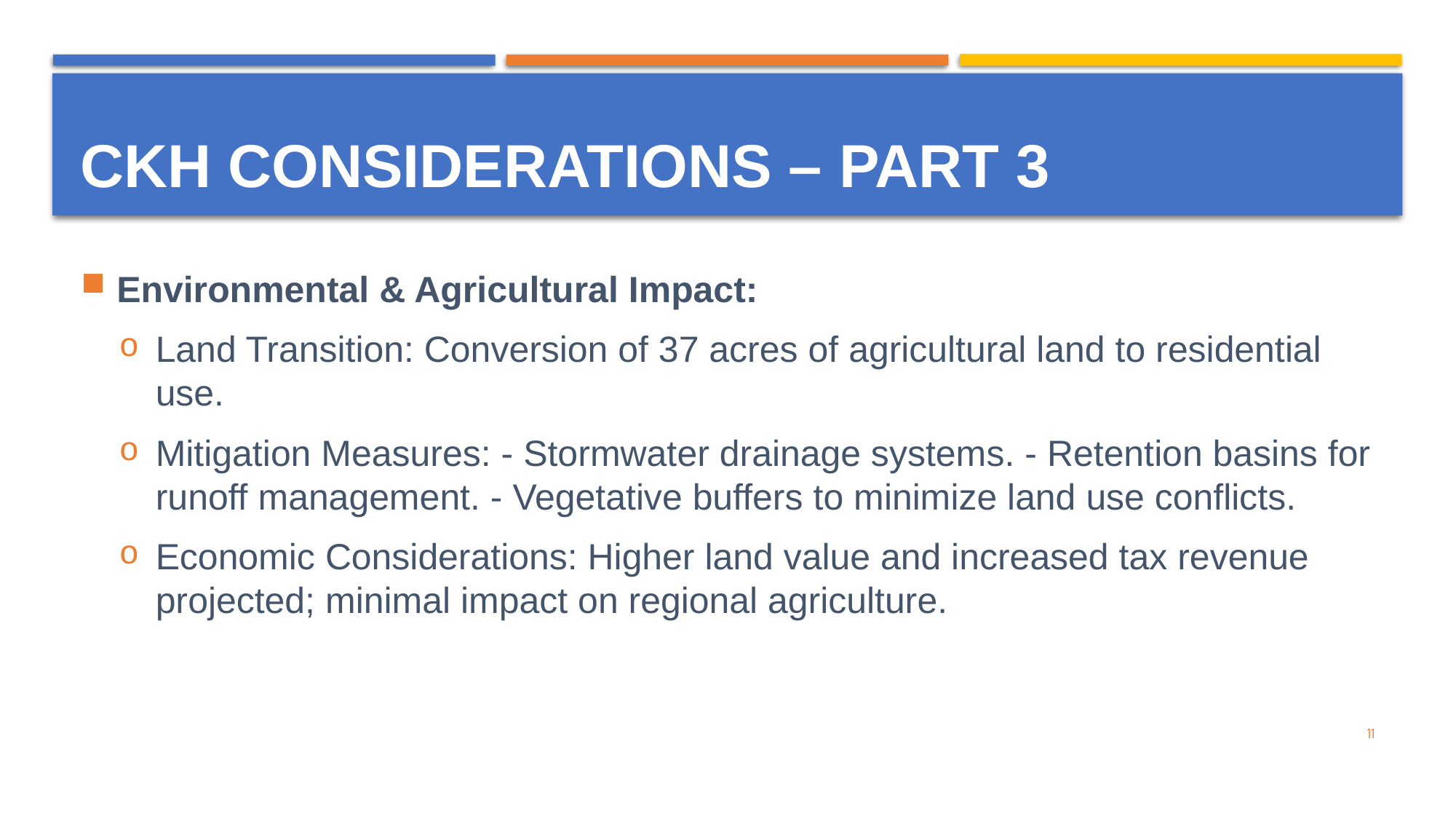

# CKH Considerations – part 3
Environmental & Agricultural Impact:
Land Transition: Conversion of 37 acres of agricultural land to residential use.
Mitigation Measures: - Stormwater drainage systems. - Retention basins for runoff management. - Vegetative buffers to minimize land use conflicts.
Economic Considerations: Higher land value and increased tax revenue projected; minimal impact on regional agriculture.

11